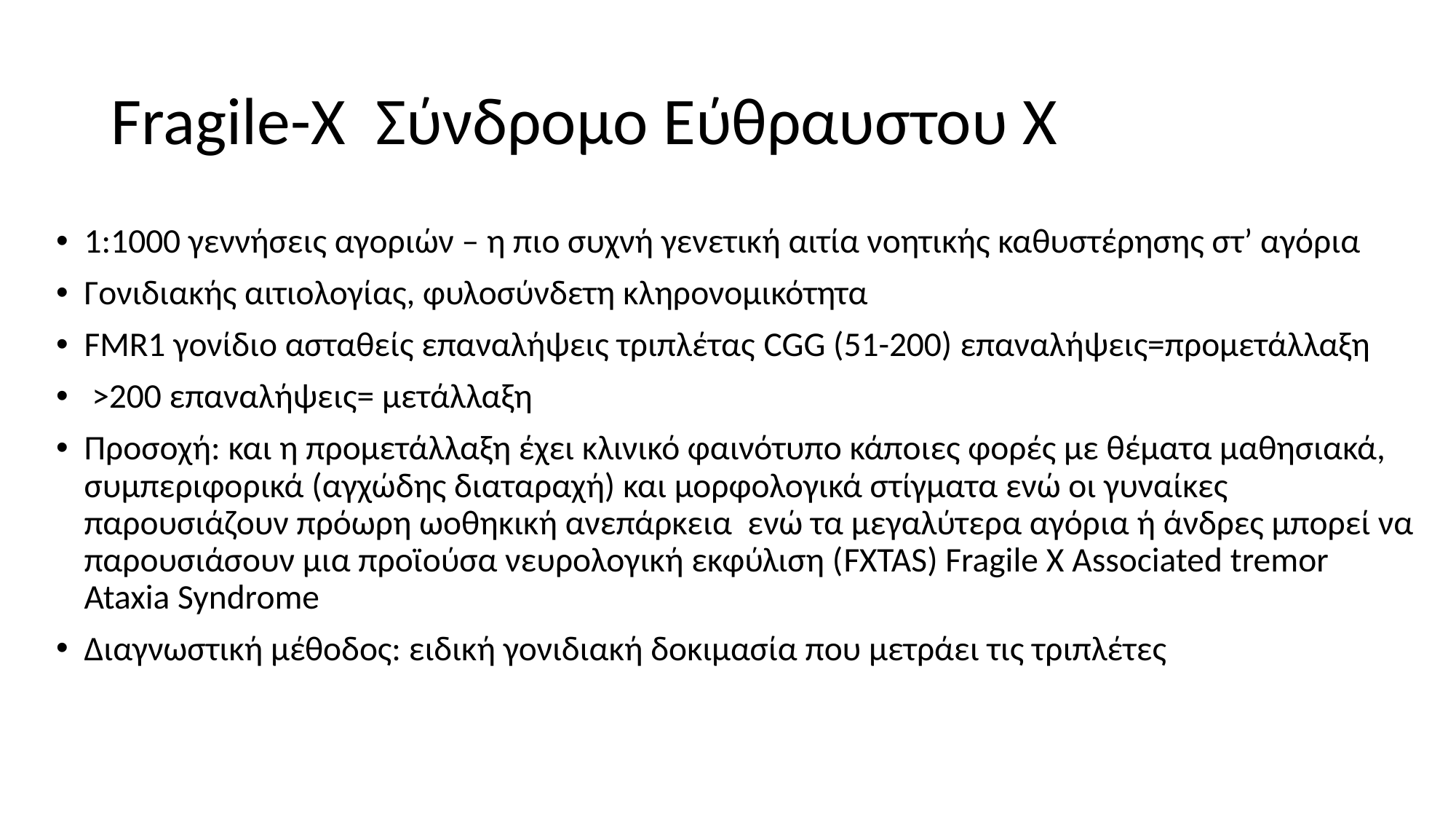

# Fragile-X  Σύνδρομο Εύθραυστου Χ
1:1000 γεννήσεις αγοριών – η πιο συχνή γενετική αιτία νοητικής καθυστέρησης στ’ αγόρια
Γονιδιακής αιτιολογίας, φυλοσύνδετη κληρονομικότητα
FMR1 γονίδιο ασταθείς επαναλήψεις τριπλέτας CGG (51-200) επαναλήψεις=προμετάλλαξη
 >200 επαναλήψεις= μετάλλαξη
Προσοχή: και η προμετάλλαξη έχει κλινικό φαινότυπο κάποιες φορές με θέματα μαθησιακά, συμπεριφορικά (αγχώδης διαταραχή) και μορφολογικά στίγματα ενώ οι γυναίκες παρουσιάζουν πρόωρη ωοθηκική ανεπάρκεια  ενώ τα μεγαλύτερα αγόρια ή άνδρες μπορεί να παρουσιάσουν μια προϊούσα νευρολογική εκφύλιση (FXTAS) Fragile X Associated tremor Ataxia Syndrome
Διαγνωστική μέθοδος: ειδική γονιδιακή δοκιμασία που μετράει τις τριπλέτες